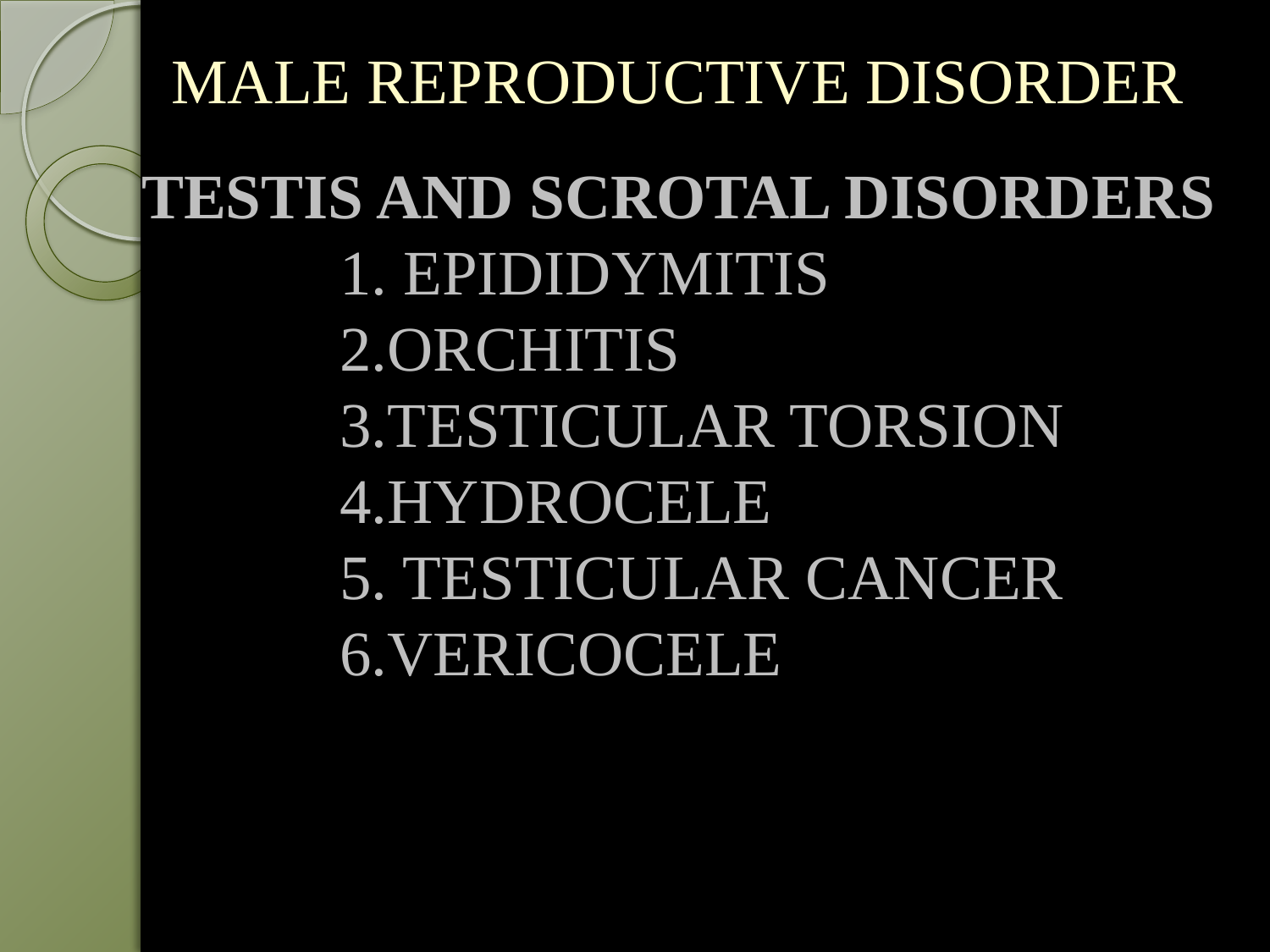

# MALE REPRODUCTIVE DISORDER
TESTIS AND SCROTAL DISORDERS
	1. EPIDIDYMITIS
	2.ORCHITIS
	3.TESTICULAR TORSION
	4.HYDROCELE
	5. TESTICULAR CANCER
	6.VERICOCELE